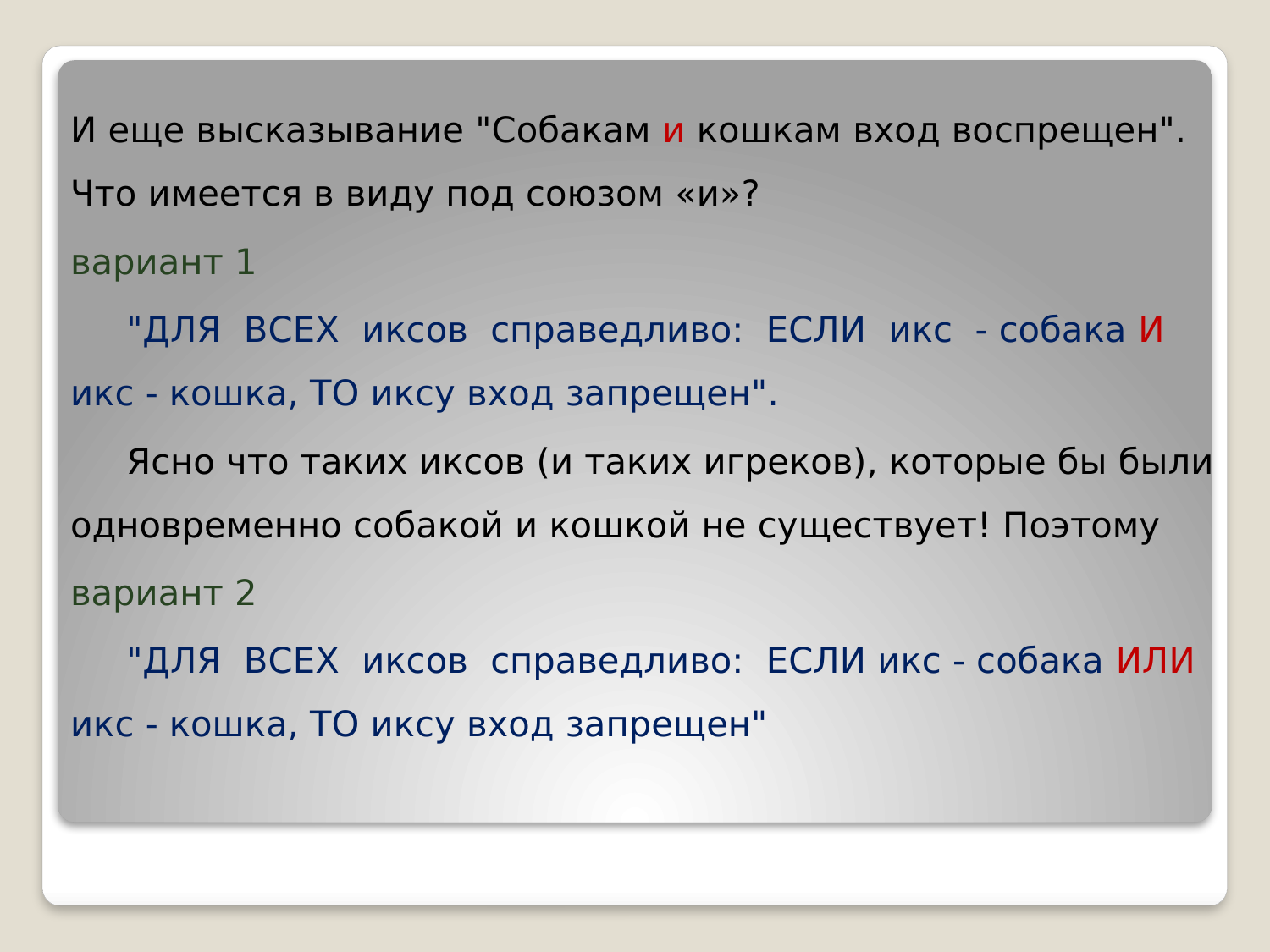

И еще высказывание "Собакам и кошкам вход воспрещен". Что имеется в виду под союзом «и»?
вариант 1
     "ДЛЯ  ВСЕХ  иксов  справедливо:  ЕСЛИ  икс  - собака И икс - кошка, ТО иксу вход запрещен".
     Ясно что таких иксов (и таких игреков), которые бы были одновременно собакой и кошкой не существует! Поэтому
вариант 2
     "ДЛЯ  ВСЕХ  иксов  справедливо:  ЕСЛИ икс - собака ИЛИ икс - кошка, ТО иксу вход запрещен"